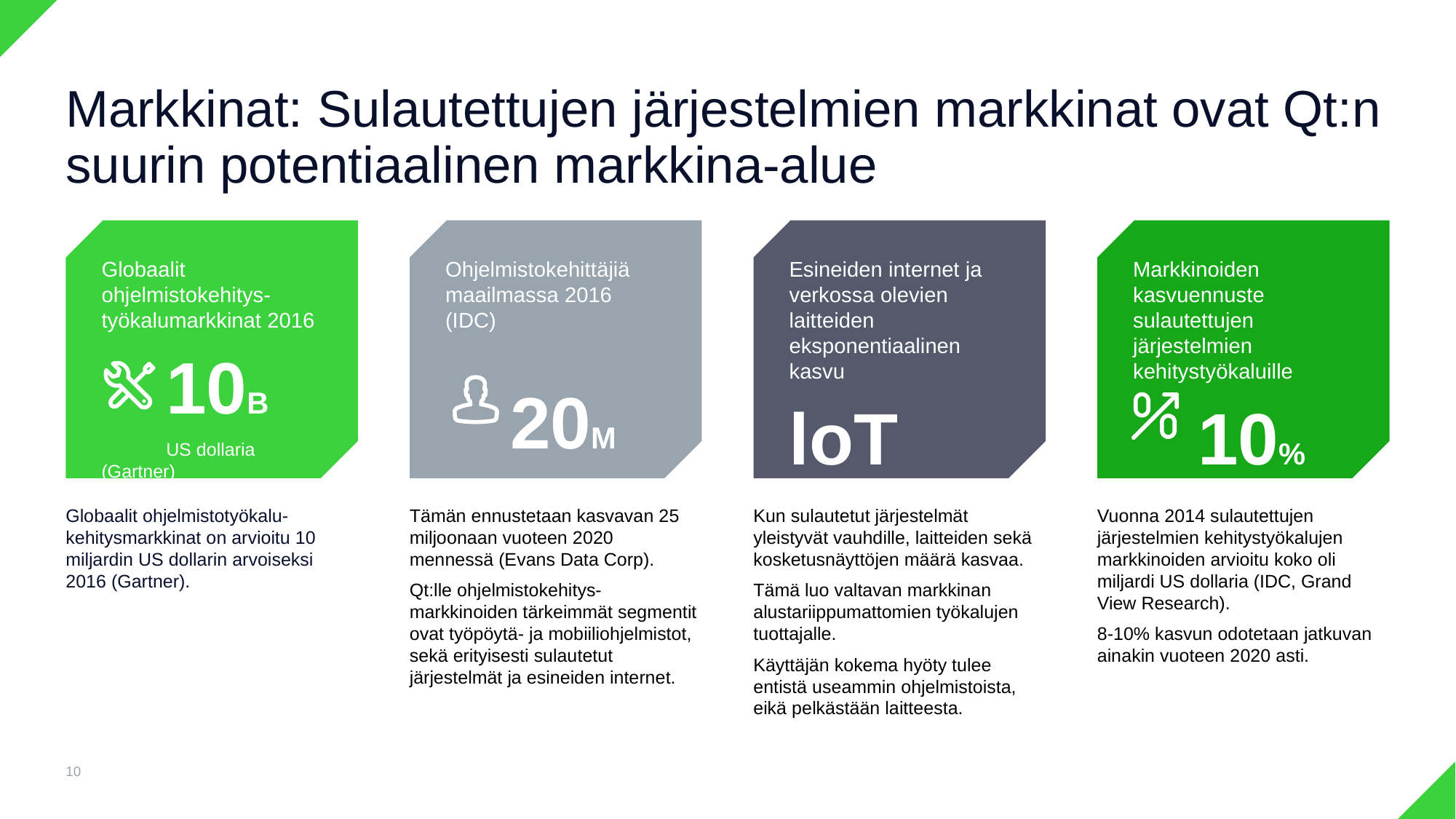

# Markkinat: Sulautettujen järjestelmien markkinat ovat Qt:n suurin potentiaalinen markkina-alue
Globaalit ohjelmistokehitys- työkalumarkkinat 2016
10B
US dollaria (Gartner)
Ohjelmistokehittäjiä maailmassa 2016 (IDC)

20M
Esineiden internet ja verkossa olevien laitteiden eksponentiaalinen kasvu
loT
Markkinoiden kasvuennuste sulautettujen järjestelmien kehitystyökaluille
10%
(IDC)

Globaalit ohjelmistotyökalu- kehitysmarkkinat on arvioitu 10 miljardin US dollarin arvoiseksi 2016 (Gartner).
Tämän ennustetaan kasvavan 25 miljoonaan vuoteen 2020 mennessä (Evans Data Corp).
Qt:lle ohjelmistokehitys- markkinoiden tärkeimmät segmentit ovat työpöytä- ja mobiiliohjelmistot, sekä erityisesti sulautetut  järjestelmät ja esineiden internet.
Kun sulautetut järjestelmät yleistyvät vauhdille, laitteiden sekä kosketusnäyttöjen määrä kasvaa.
Tämä luo valtavan markkinan alustariippumattomien työkalujen tuottajalle.
Käyttäjän kokema hyöty tulee entistä useammin ohjelmistoista, eikä pelkästään laitteesta.
Vuonna 2014 sulautettujen järjestelmien kehitystyökalujen markkinoiden arvioitu koko oli
miljardi US dollaria (IDC, Grand View Research).
8-10% kasvun odotetaan jatkuvan ainakin vuoteen 2020 asti.
10